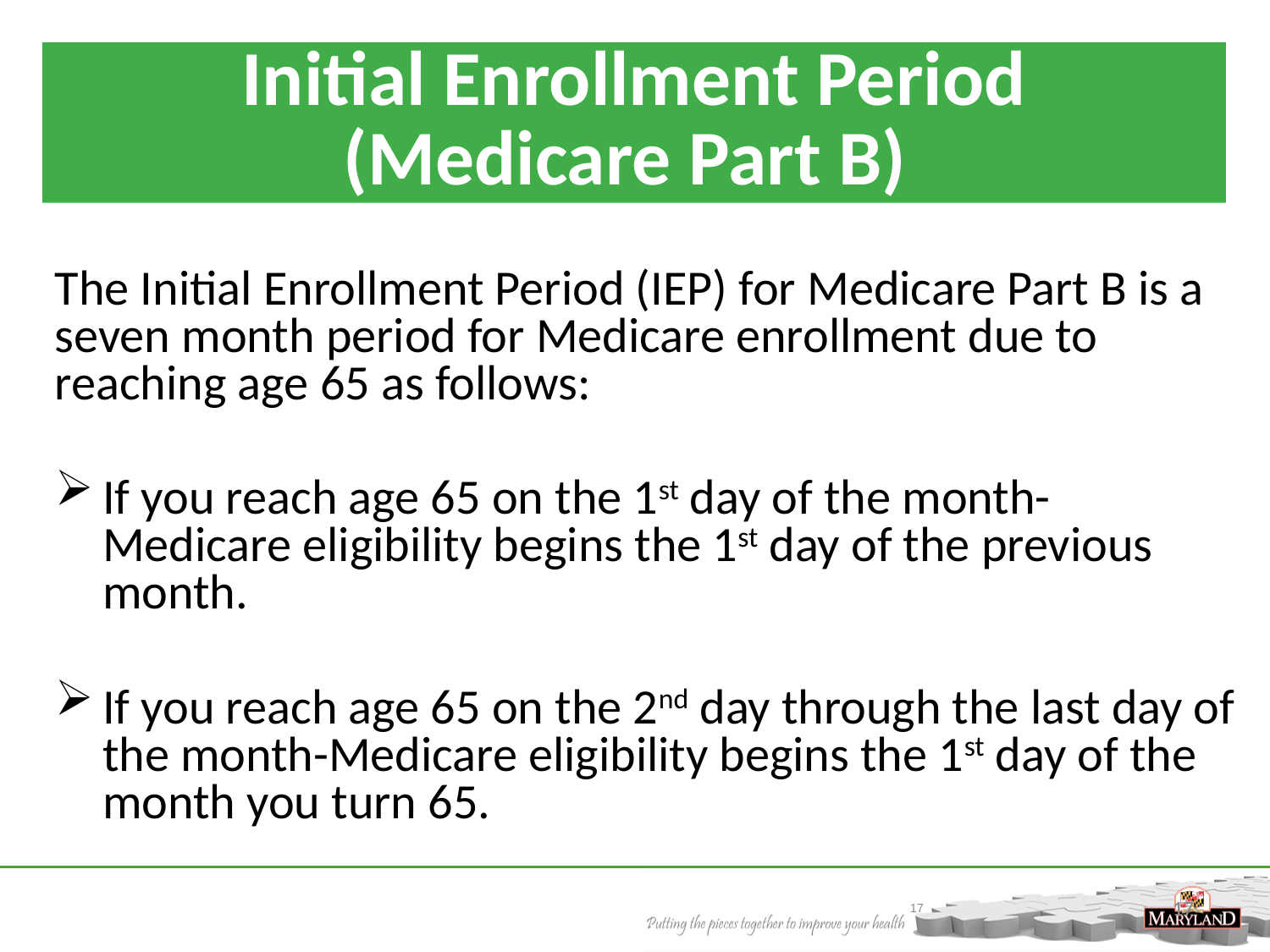

Initial Enrollment Period
(Medicare Part B)
The Initial Enrollment Period (IEP) for Medicare Part B is a seven month period for Medicare enrollment due to reaching age 65 as follows:

If you reach age 65 on the 1st day of the month-Medicare eligibility begins the 1st day of the previous month.

If you reach age 65 on the 2nd day through the last day of the month-Medicare eligibility begins the 1st day of the month you turn 65.
17
17
17